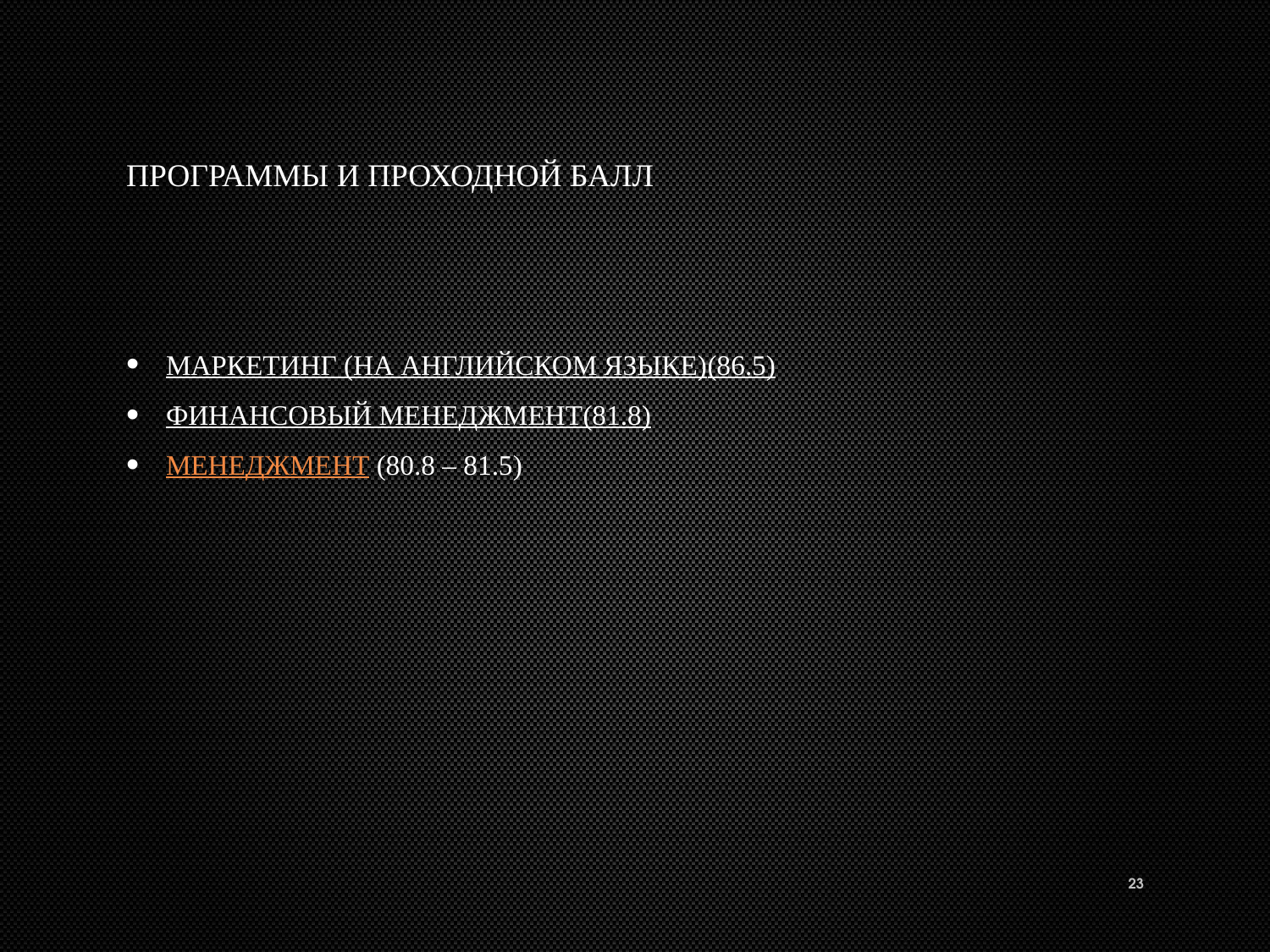

# Программы и проходной балл
Маркетинг (на английском языке)(86.5)
Финансовый менеджмент(81.8)
Менеджмент (80.8 – 81.5)

23